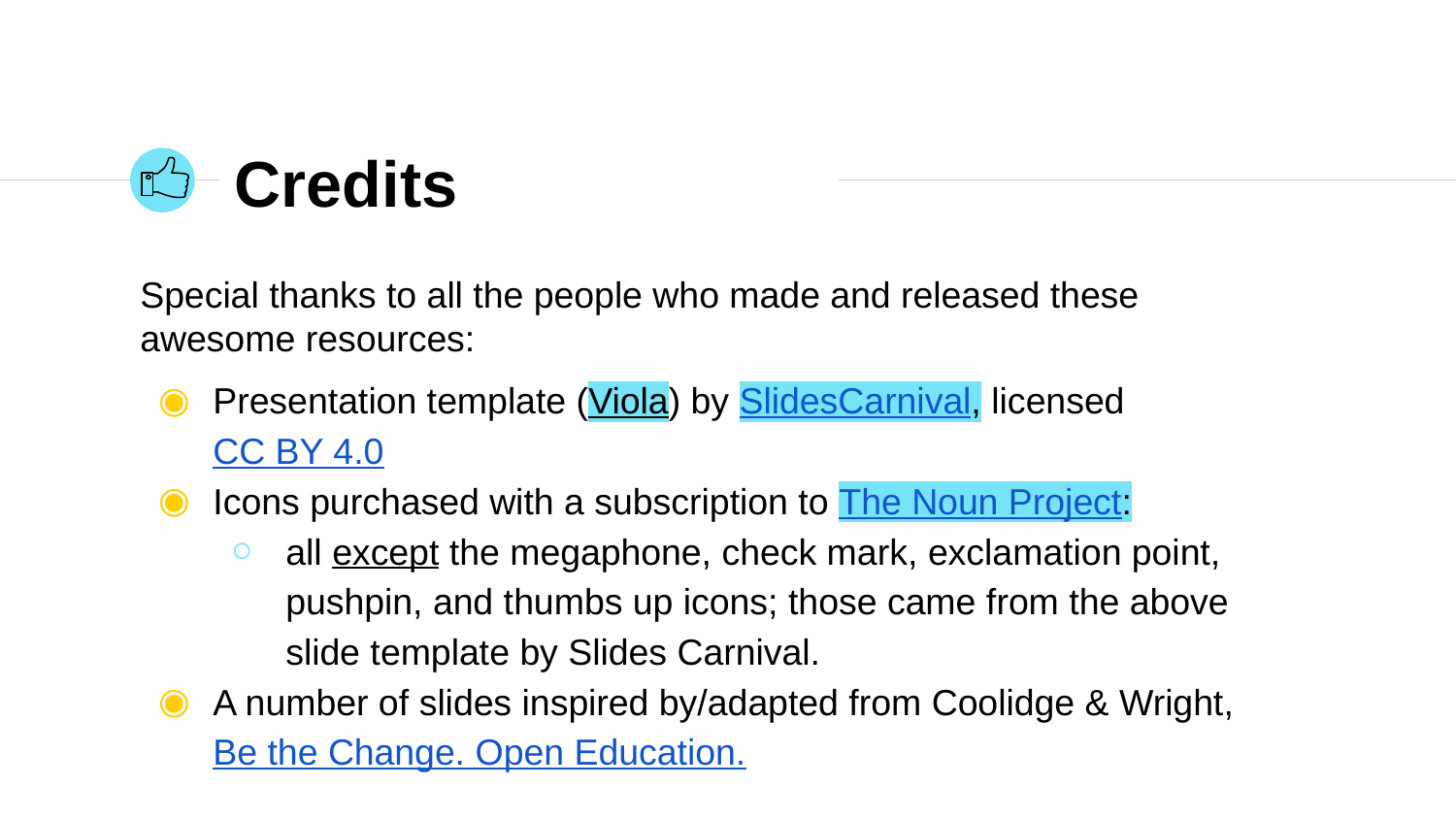

# Credits

Special thanks to all the people who made and released these awesome resources:
Presentation template (Viola) by SlidesCarnival, licensed CC BY 4.0
Icons purchased with a subscription to The Noun Project:
all except the megaphone, check mark, exclamation point, pushpin, and thumbs up icons; those came from the above slide template by Slides Carnival.
A number of slides inspired by/adapted from Coolidge & Wright, Be the Change. Open Education.